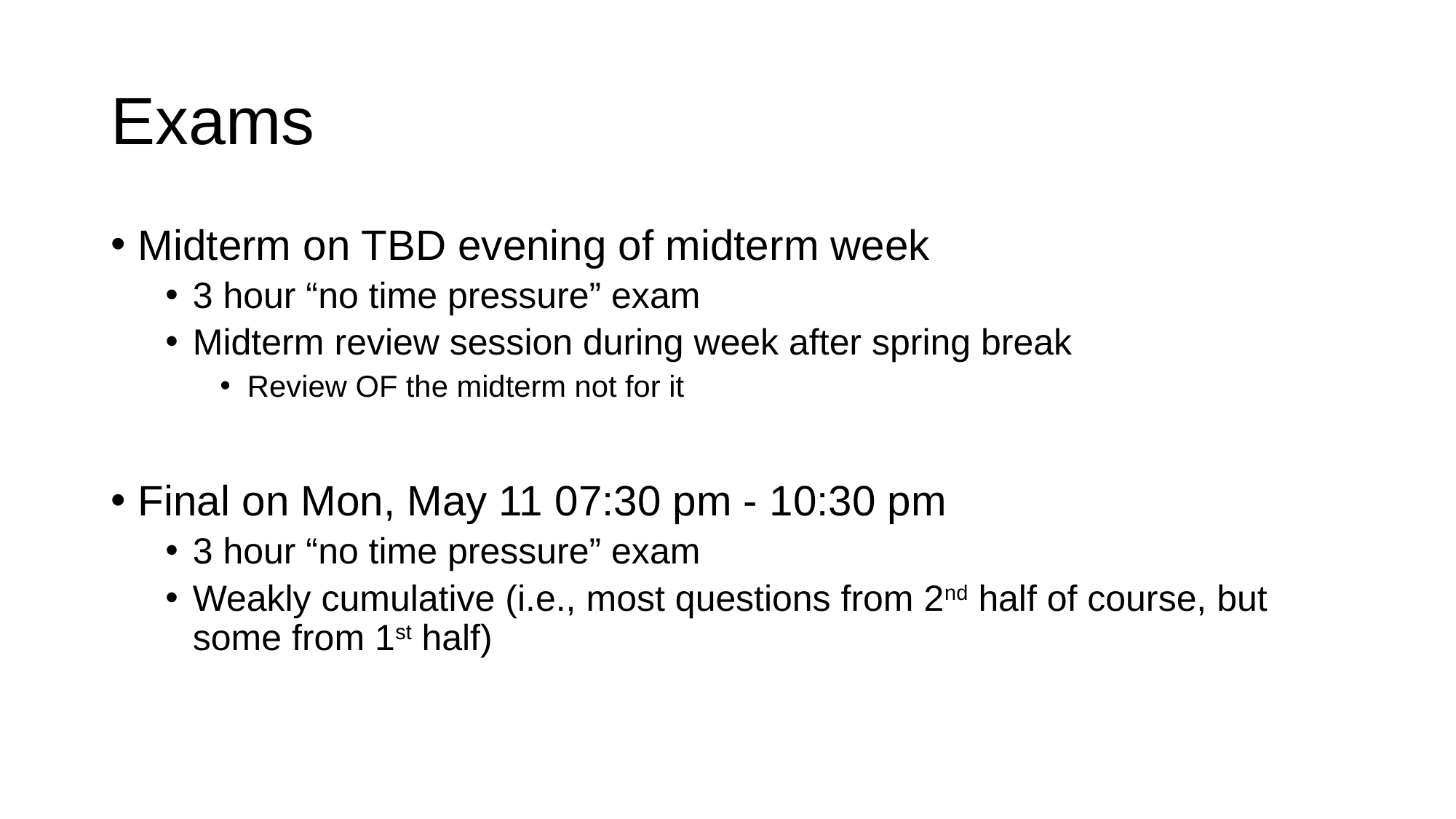

# Exams
Midterm on TBD evening of midterm week
3 hour “no time pressure” exam
Midterm review session during week after spring break
Review OF the midterm not for it

Final on Mon, May 11 07:30 pm - 10:30 pm
3 hour “no time pressure” exam
Weakly cumulative (i.e., most questions from 2nd half of course, but some from 1st half)